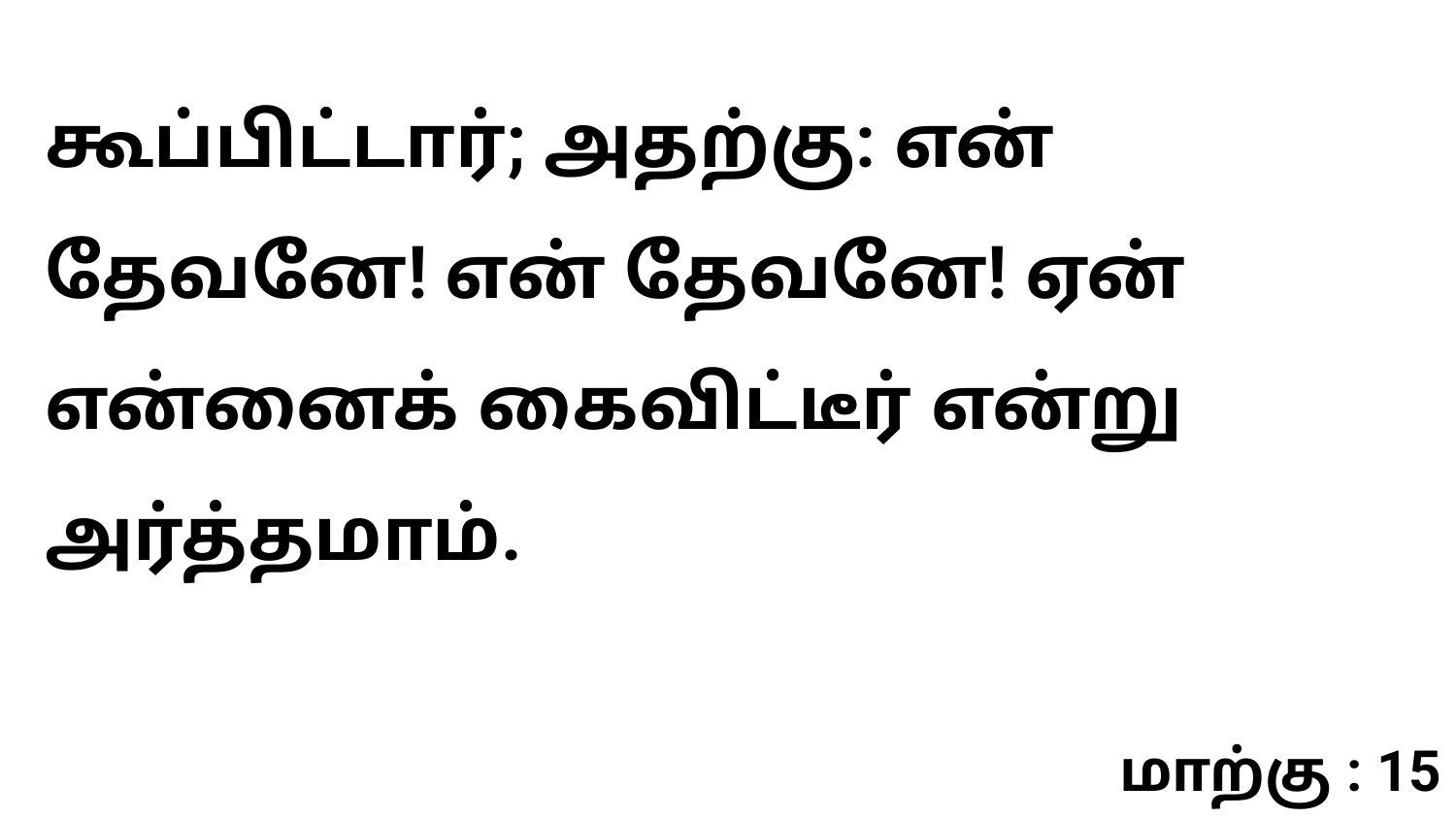

கூப்பிட்டார்; அதற்கு: என் தேவனே! என் தேவனே! ஏன் என்னைக் கைவிட்டீர் என்று அர்த்தமாம்.
மாற்கு : 15